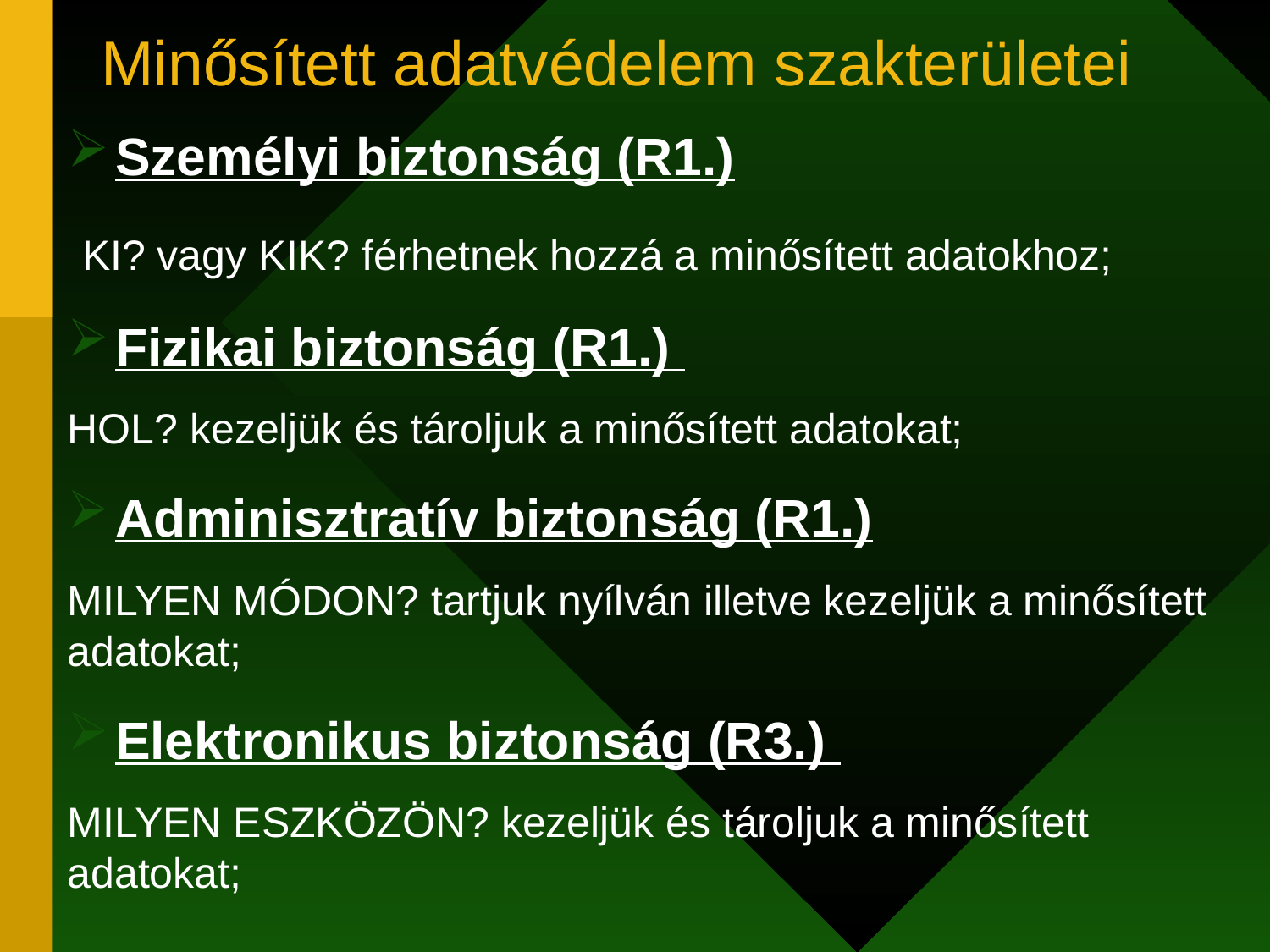

# Minősített adatvédelem szakterületei
Személyi biztonság (R1.)
 KI? vagy KIK? férhetnek hozzá a minősített adatokhoz;
Fizikai biztonság (R1.)
HOL? kezeljük és tároljuk a minősített adatokat;
Adminisztratív biztonság (R1.)
MILYEN MÓDON? tartjuk nyílván illetve kezeljük a minősített adatokat;
Elektronikus biztonság (R3.)
MILYEN ESZKÖZÖN? kezeljük és tároljuk a minősített adatokat;